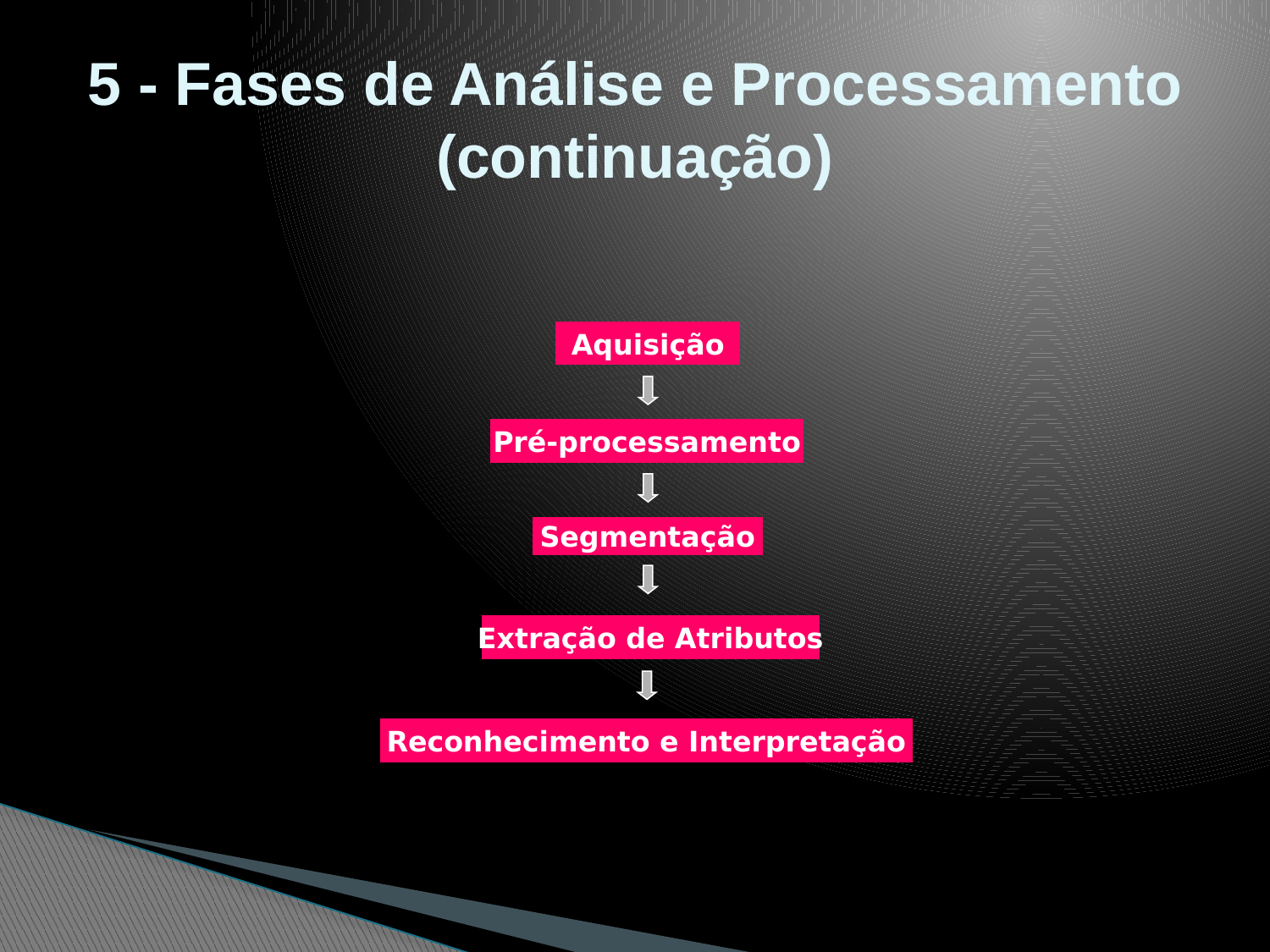

# 5 - Fases de Análise e Processamento (continuação)
Aquisição

Pré-processamento

Segmentação

Extração de Atributos

Reconhecimento e Interpretação